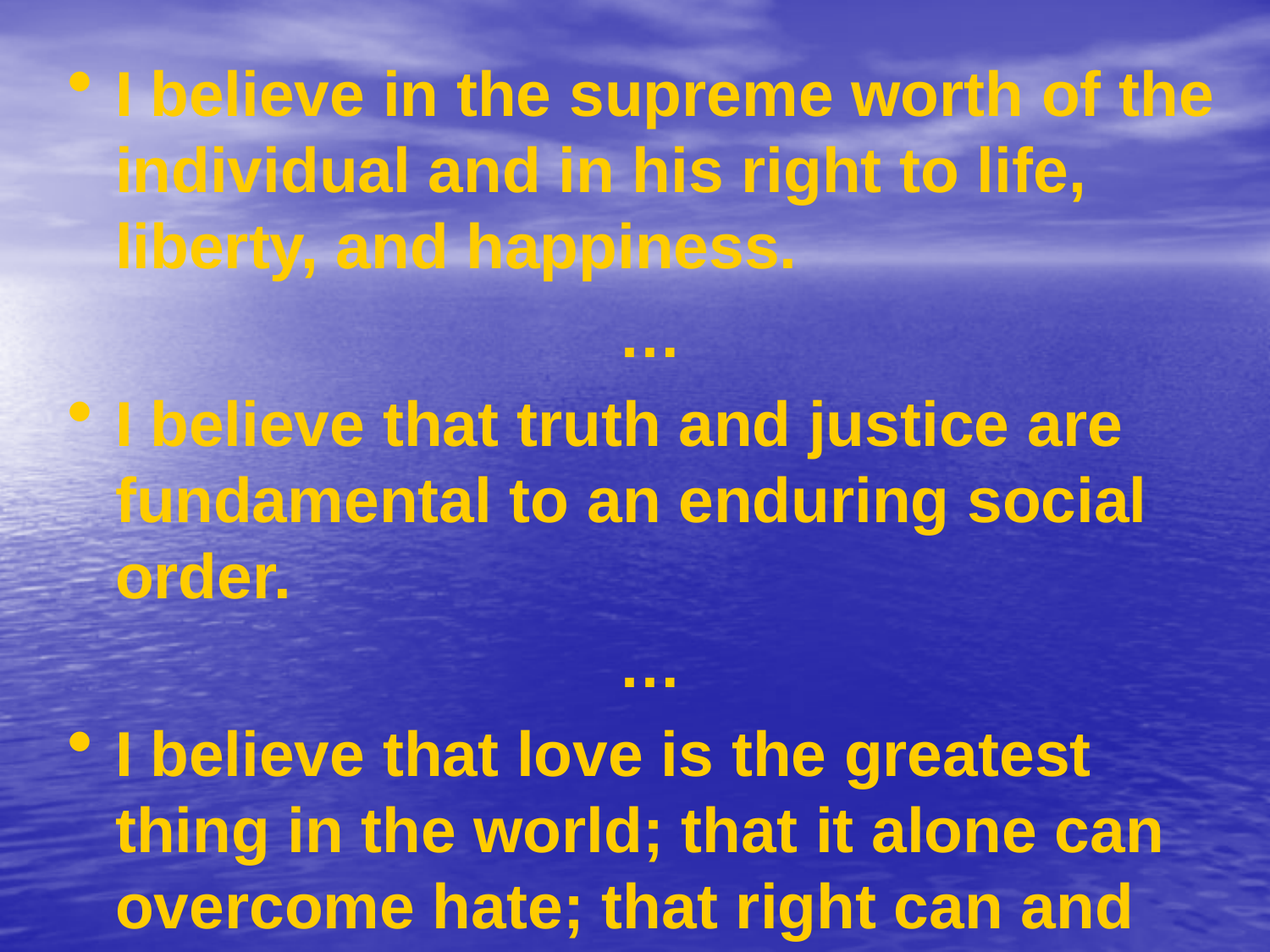

I believe in the supreme worth of the individual and in his right to life, liberty, and happiness.
…
I believe that truth and justice are fundamental to an enduring social order.
…
I believe that love is the greatest thing in the world; that it alone can overcome hate; that right can and will triumph over might.
Rockefeller